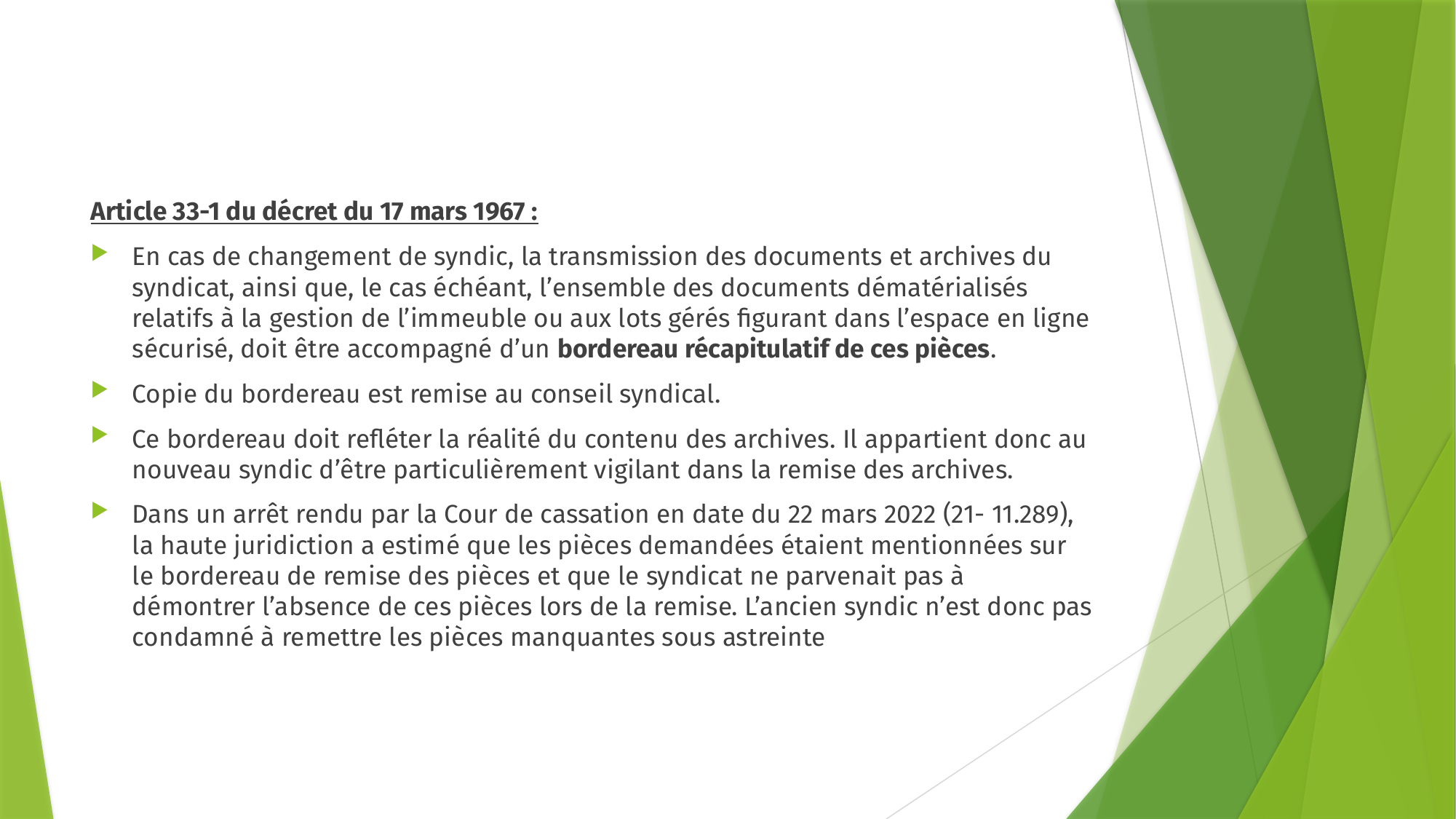

Article 33-1 du décret du 17 mars 1967 :
En cas de changement de syndic, la transmission des documents et archives du syndicat, ainsi que, le cas échéant, l’ensemble des documents dématérialisés relatifs à la gestion de l’immeuble ou aux lots gérés figurant dans l’espace en ligne sécurisé, doit être accompagné d’un bordereau récapitulatif de ces pièces.
Copie du bordereau est remise au conseil syndical.
Ce bordereau doit refléter la réalité du contenu des archives. Il appartient donc au nouveau syndic d’être particulièrement vigilant dans la remise des archives.
Dans un arrêt rendu par la Cour de cassation en date du 22 mars 2022 (21- 11.289), la haute juridiction a estimé que les pièces demandées étaient mentionnées sur le bordereau de remise des pièces et que le syndicat ne parvenait pas à démontrer l’absence de ces pièces lors de la remise. L’ancien syndic n’est donc pas condamné à remettre les pièces manquantes sous astreinte